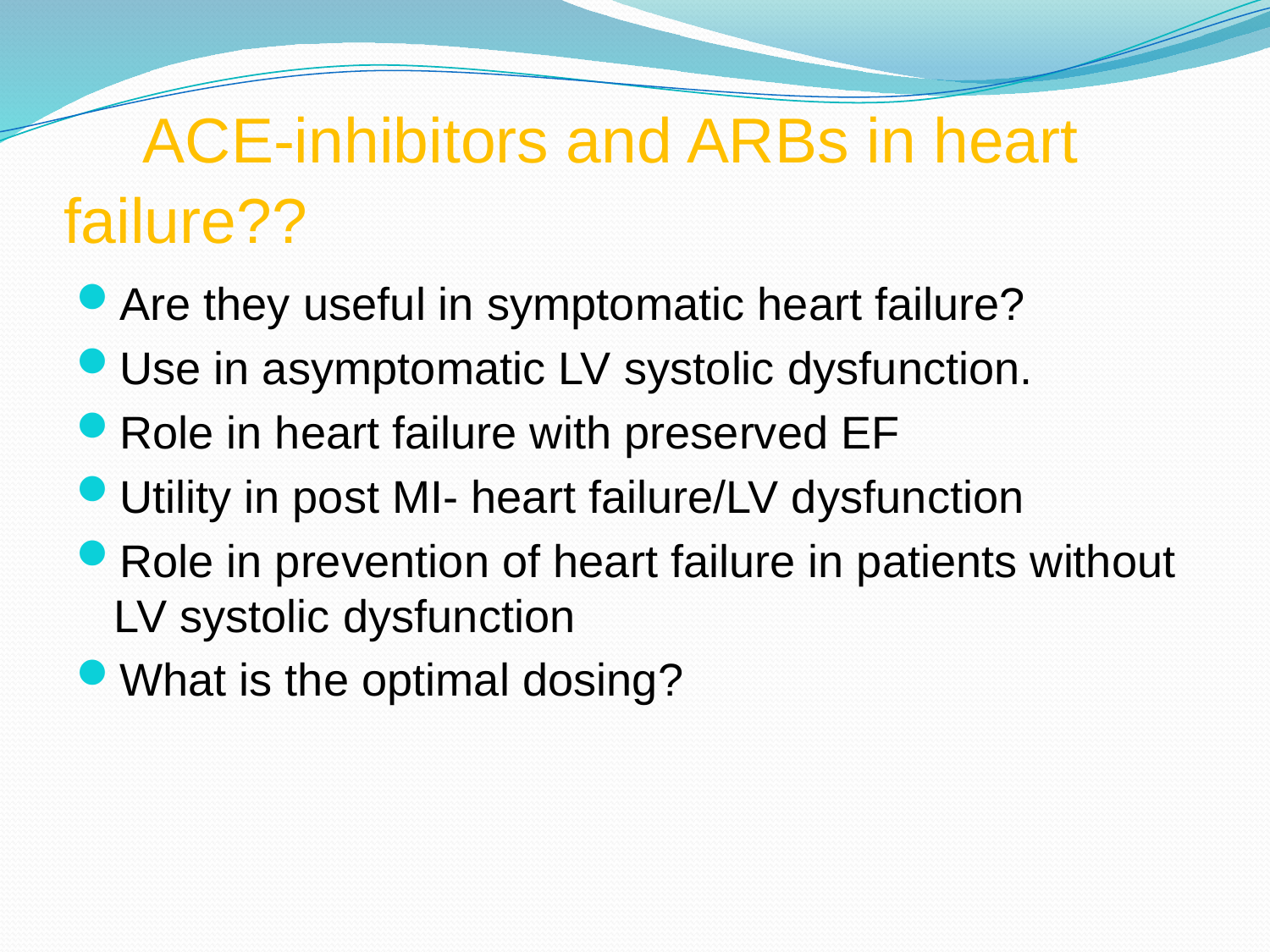

# ACE-inhibitors and ARBs in heart failure??
Are they useful in symptomatic heart failure?
Use in asymptomatic LV systolic dysfunction.
Role in heart failure with preserved EF
Utility in post MI- heart failure/LV dysfunction
Role in prevention of heart failure in patients without LV systolic dysfunction
What is the optimal dosing?